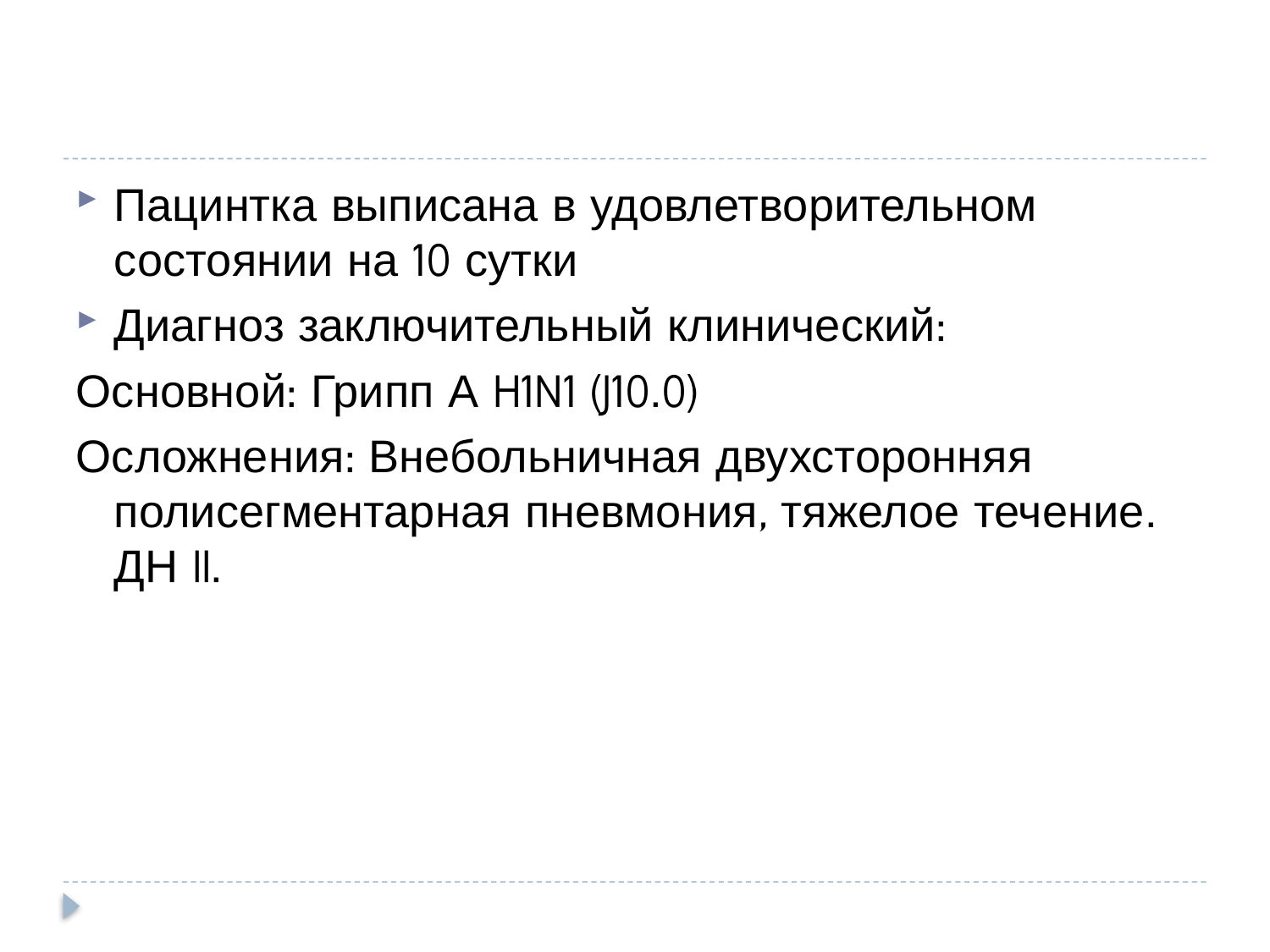

#
Пацинтка выписана в удовлетворительном состоянии на 10 сутки
Диагноз заключительный клинический:
Основной: Грипп А H1N1 (J10.0)
Осложнения: Внебольничная двухсторонняя полисегментарная пневмония, тяжелое течение. ДН II.